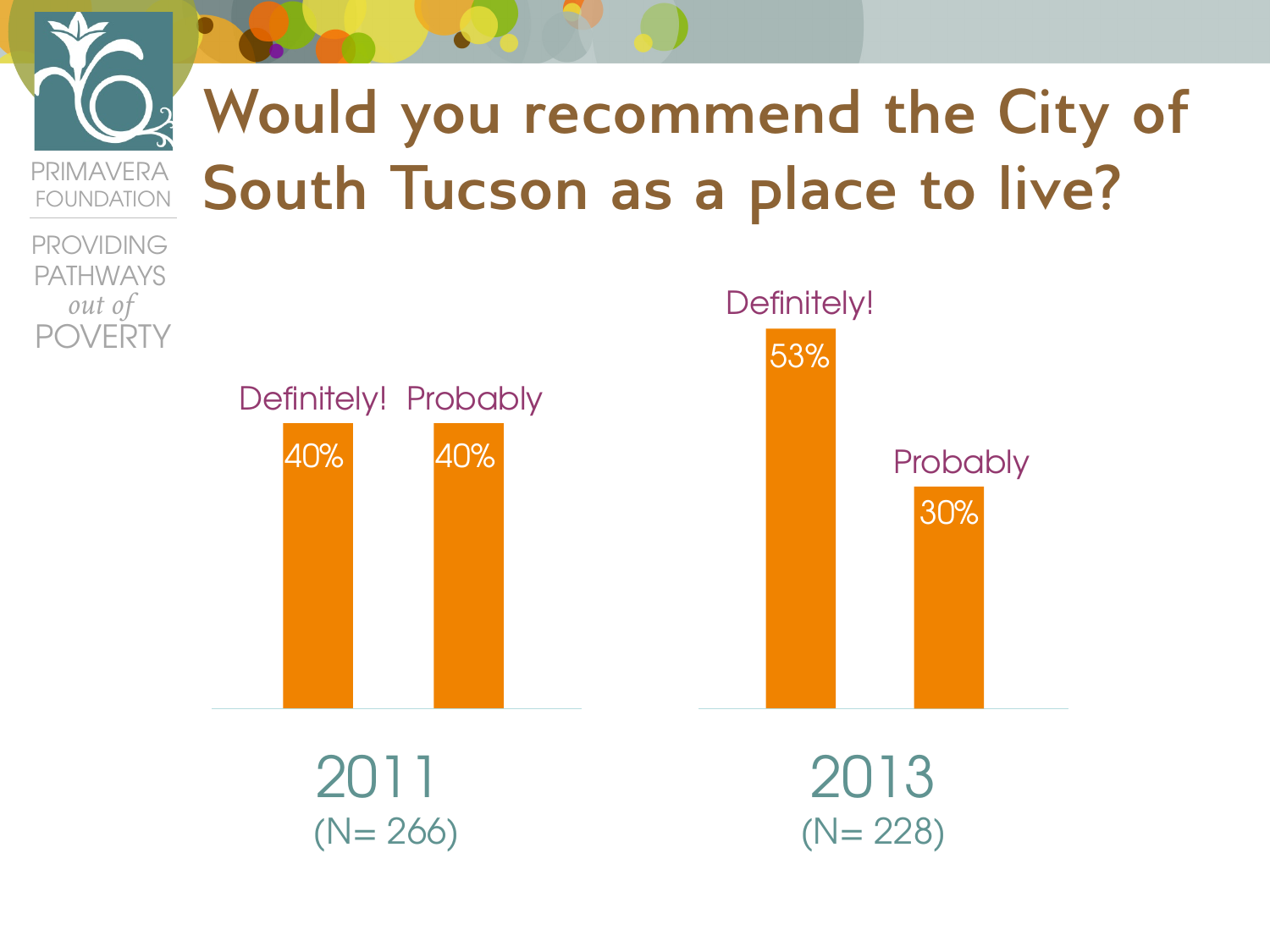

# Would you recommend the City of South Tucson as a place to live?
Definitely!

53%
Definitely!
Probably

40%
40%
Probably
30%

2011  (N= 266)
2013
(N= 228)